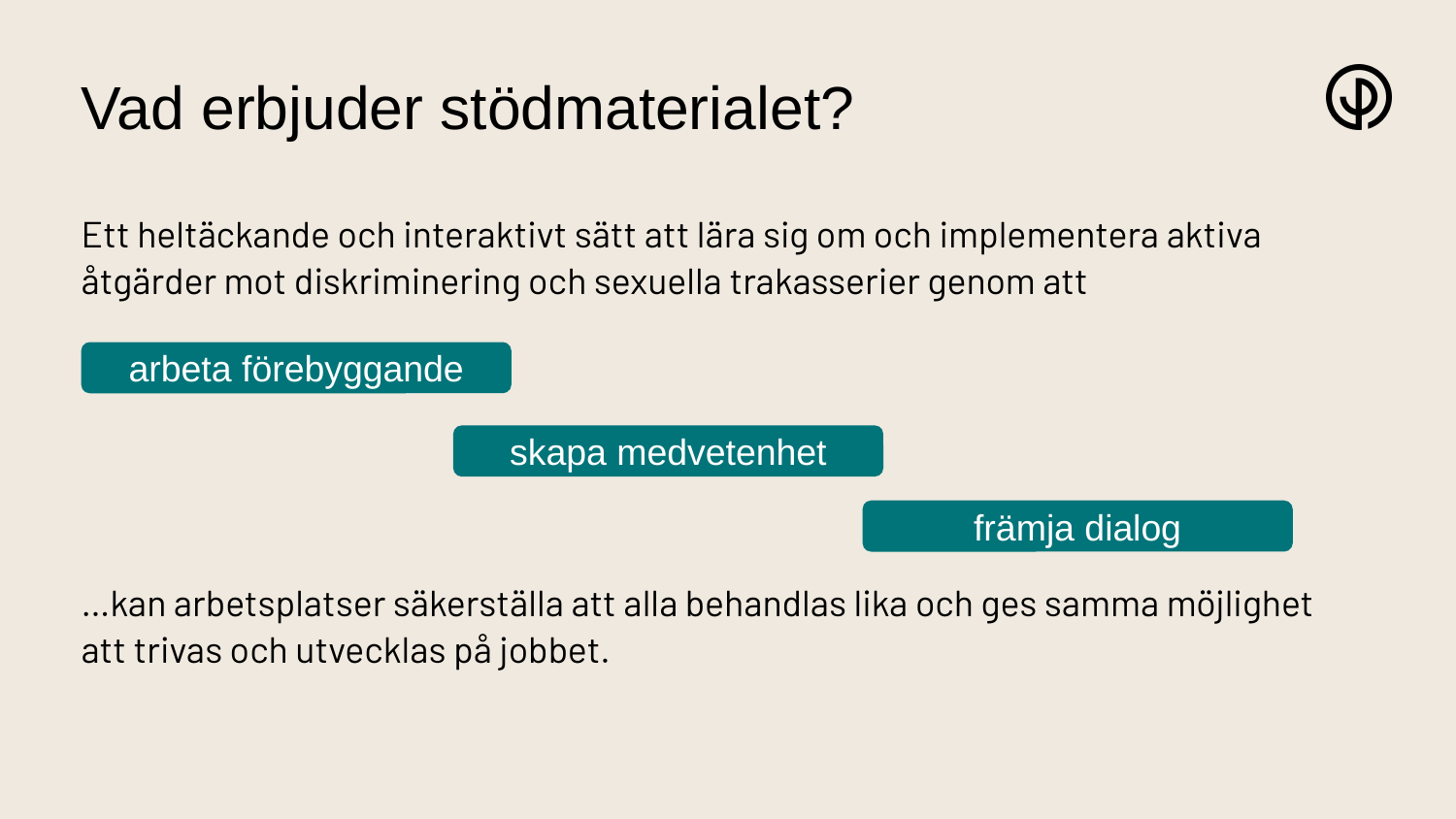

# Vad erbjuder stödmaterialet?
Ett heltäckande och interaktivt sätt att lära sig om och implementera aktiva åtgärder mot diskriminering och sexuella trakasserier genom att

…kan arbetsplatser säkerställa att alla behandlas lika och ges samma möjlighet att trivas och utvecklas på jobbet.

arbeta förebyggande
skapa medvetenhet
främja dialog